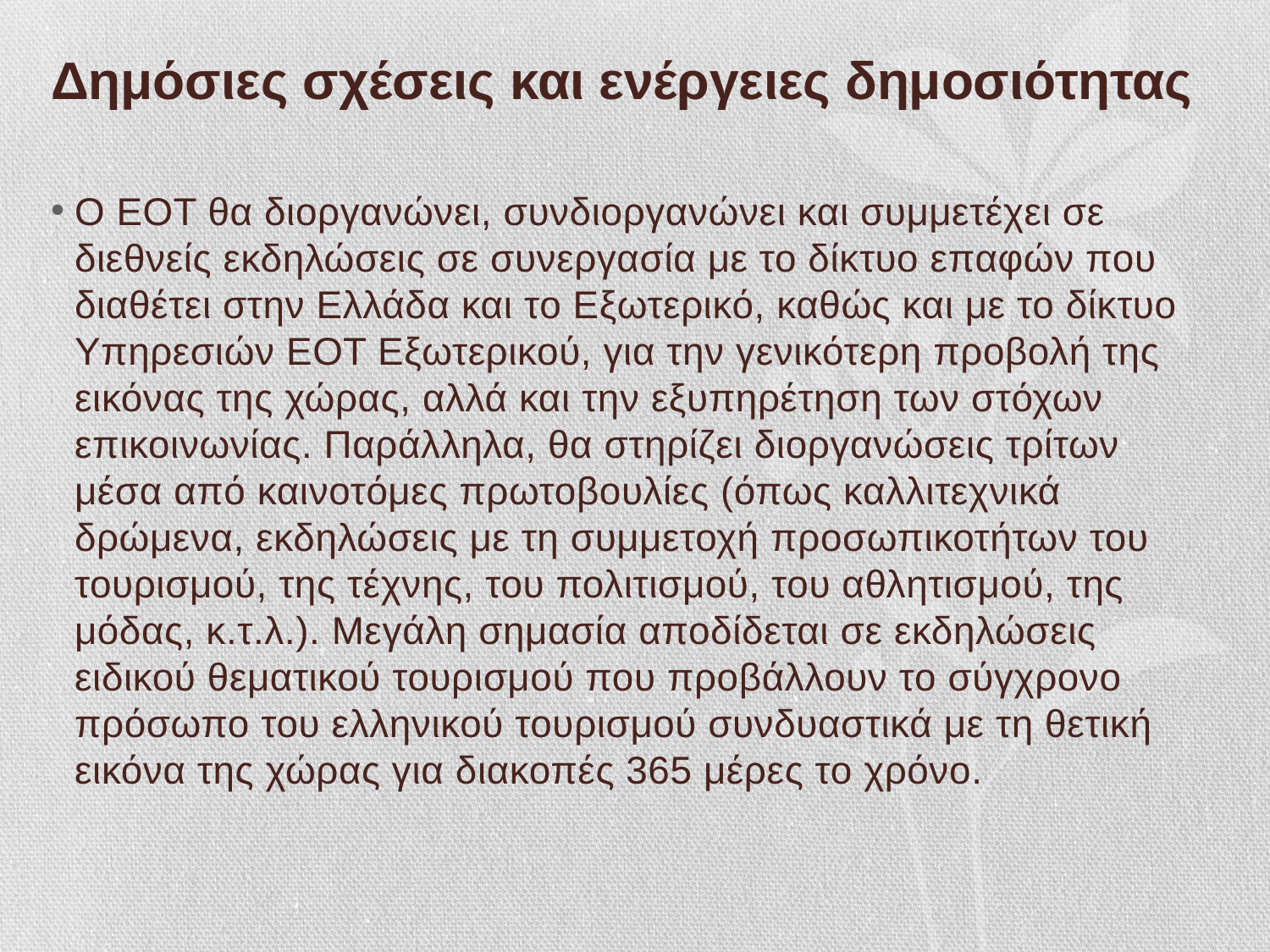

# Δημόσιες σχέσεις και ενέργειες δημοσιότητας
O ΕΟΤ θα διοργανώνει, συνδιοργανώνει και συμμετέχει σε διεθνείς εκδηλώσεις σε συνεργασία με το δίκτυο επαφών που διαθέτει στην Ελλάδα και το Εξωτερικό, καθώς και με το δίκτυο Υπηρεσιών ΕΟΤ Εξωτερικού, για την γενικότερη προβολή της εικόνας της χώρας, αλλά και την εξυπηρέτηση των στόχων επικοινωνίας. Παράλληλα, θα στηρίζει διοργανώσεις τρίτων μέσα από καινοτόμες πρωτοβουλίες (όπως καλλιτεχνικά δρώμενα, εκδηλώσεις με τη συμμετοχή προσωπικοτήτων του τουρισμού, της τέχνης, του πολιτισμού, του αθλητισμού, της μόδας, κ.τ.λ.). Μεγάλη σημασία αποδίδεται σε εκδηλώσεις ειδικού θεματικού τουρισμού που προβάλλουν το σύγχρονο πρόσωπο του ελληνικού τουρισμού συνδυαστικά με τη θετική εικόνα της χώρας για διακοπές 365 μέρες το χρόνο.